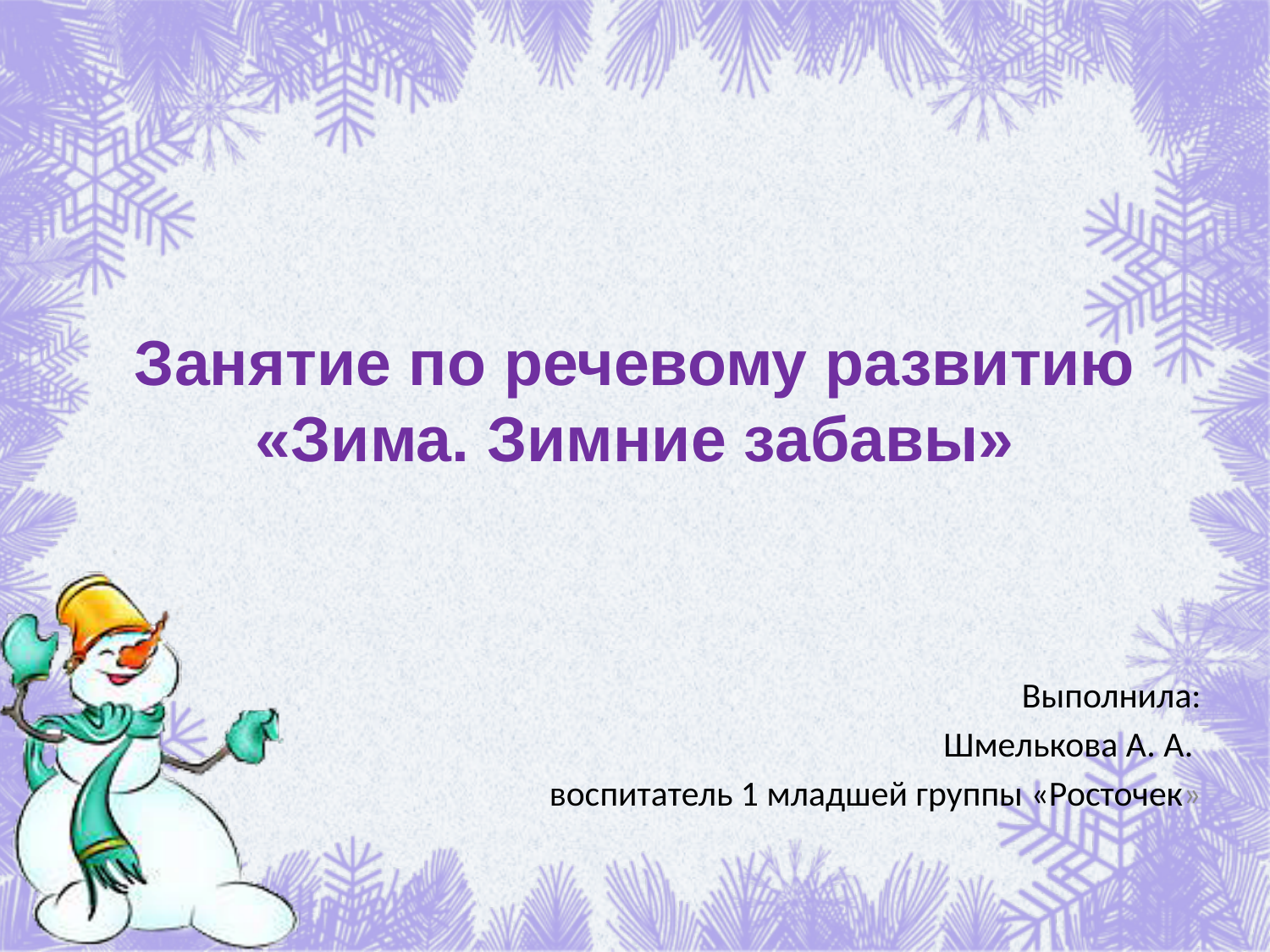

# Занятие по речевому развитию «Зима. Зимние забавы»
Выполнила:
Шмелькова А. А.
воспитатель 1 младшей группы «Росточек»